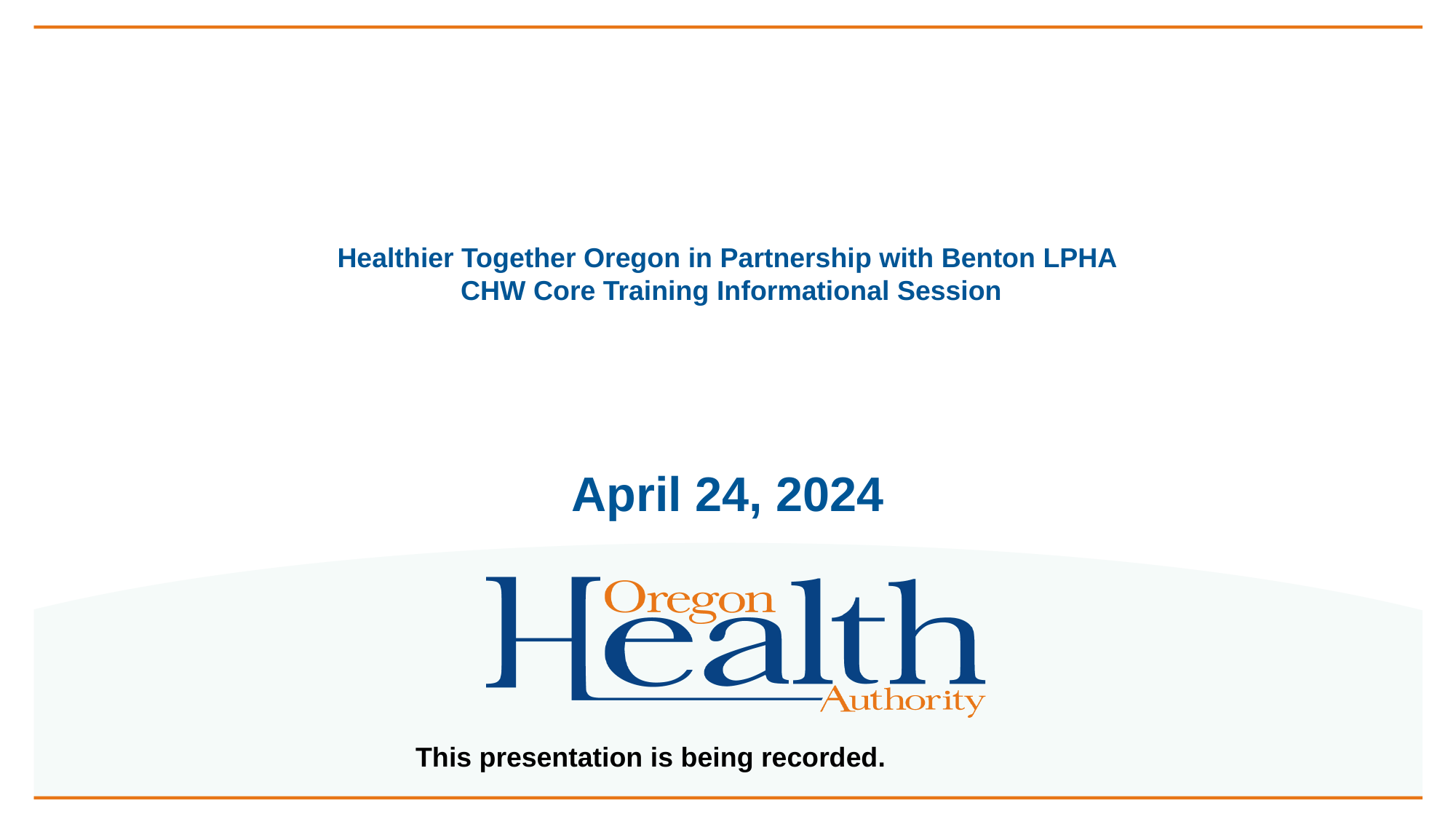

# Healthier Together Oregon in Partnership with Benton LPHA  CHW Core Training Informational Session
April 24, 2024
This presentation is being recorded.